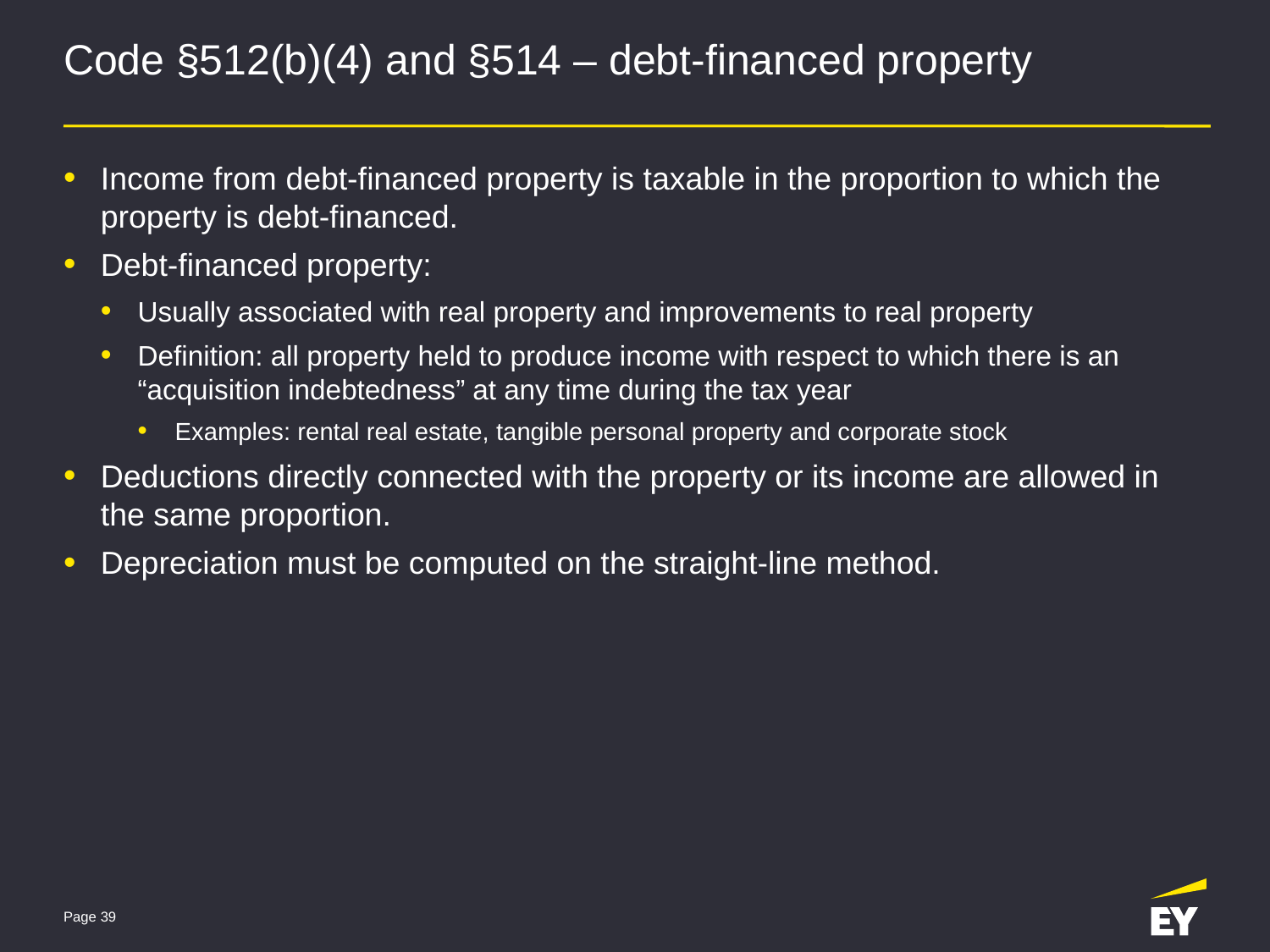

# Code §512(b)(4) and §514 – debt-financed property
Income from debt-financed property is taxable in the proportion to which the property is debt-financed.
Debt-financed property:
Usually associated with real property and improvements to real property
Definition: all property held to produce income with respect to which there is an “acquisition indebtedness” at any time during the tax year
Examples: rental real estate, tangible personal property and corporate stock
Deductions directly connected with the property or its income are allowed in the same proportion.
Depreciation must be computed on the straight-line method.